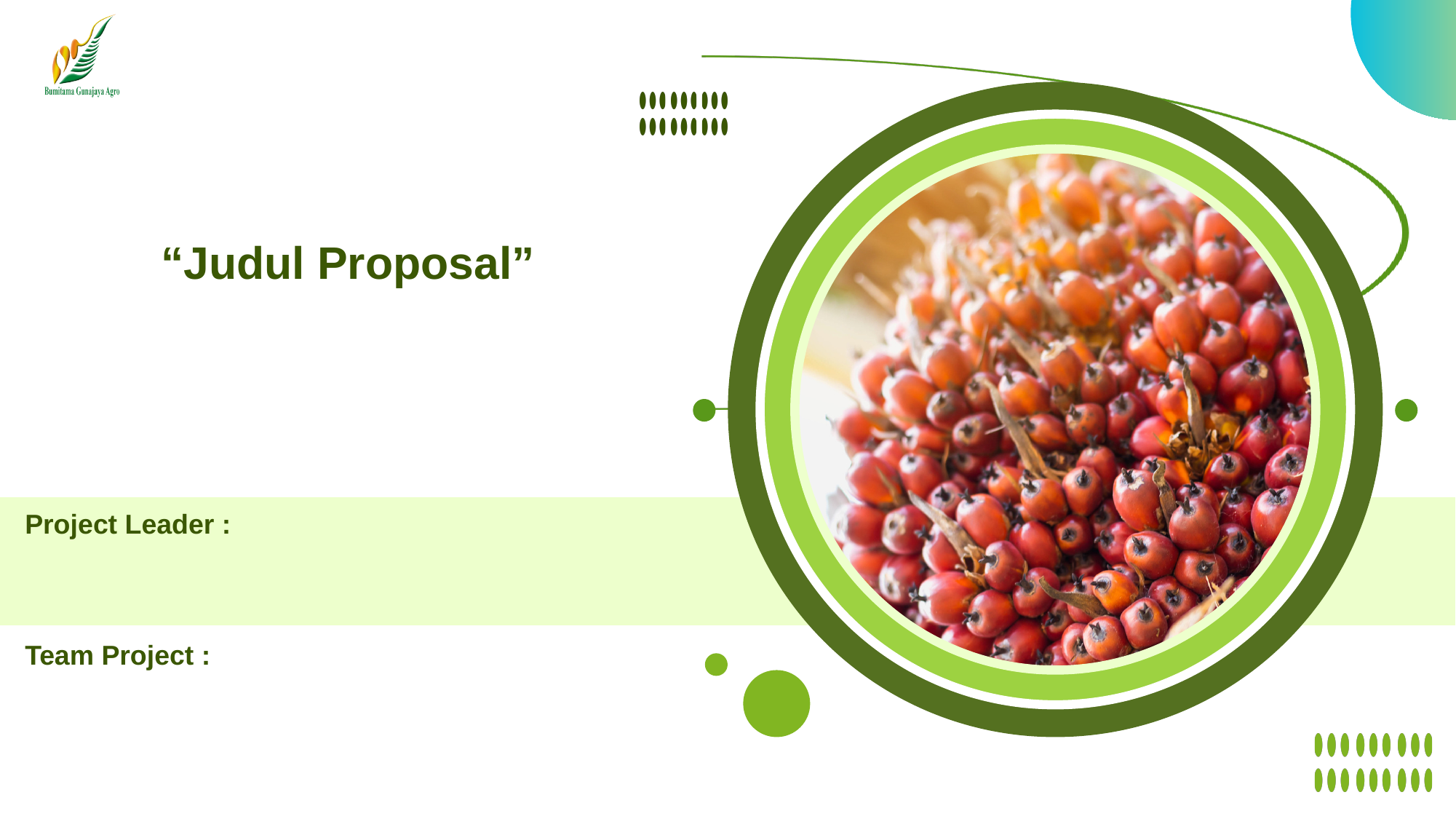

“Judul Proposal”

Project Leader :
Team Project :